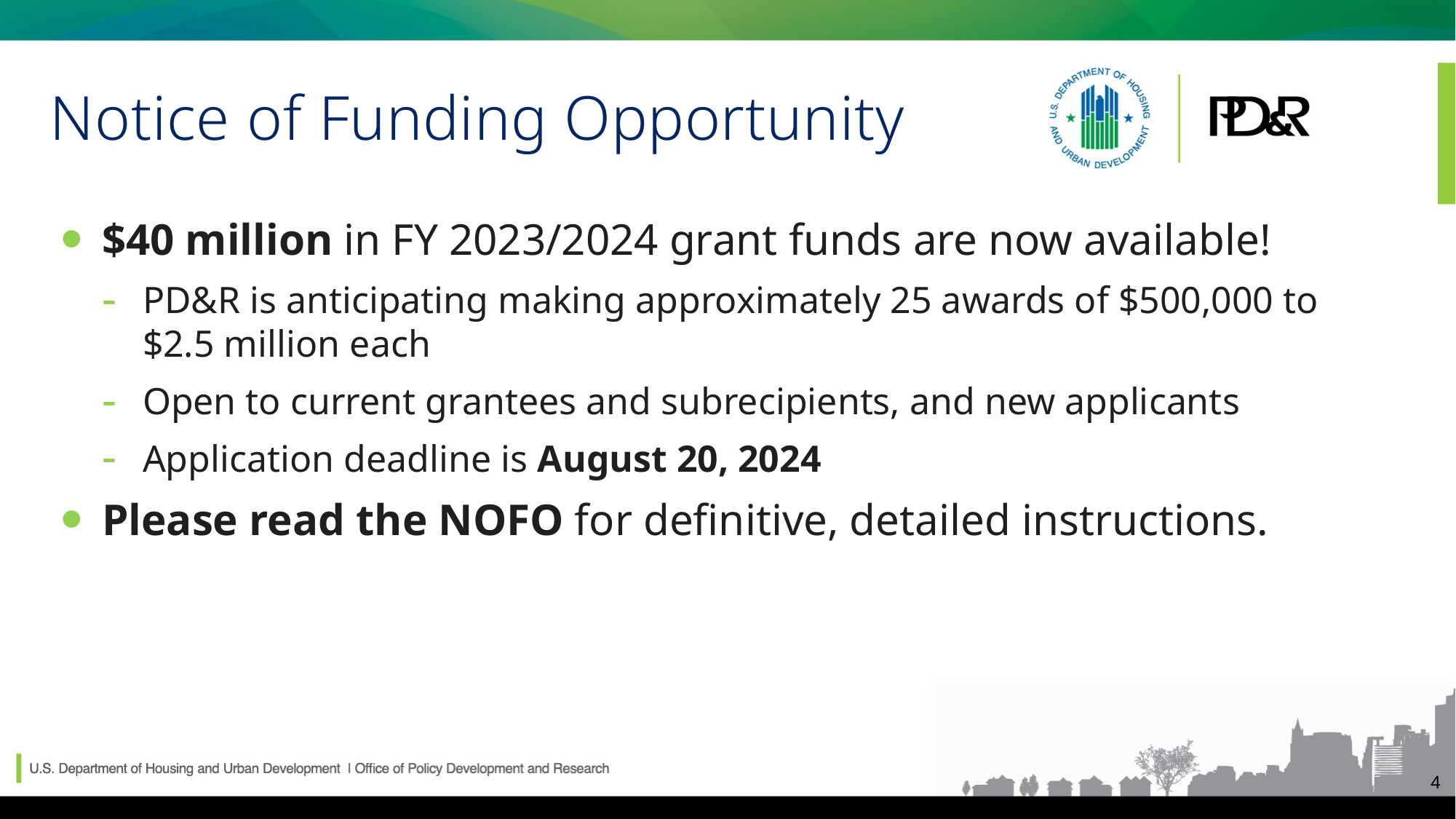

# Notice of Funding Opportunity
$40 million in FY 2023/2024 grant funds are now available!
PD&R is anticipating making approximately 25 awards of $500,000 to $2.5 million each
Open to current grantees and subrecipients, and new applicants
Application deadline is August 20, 2024
Please read the NOFO for definitive, detailed instructions.
4